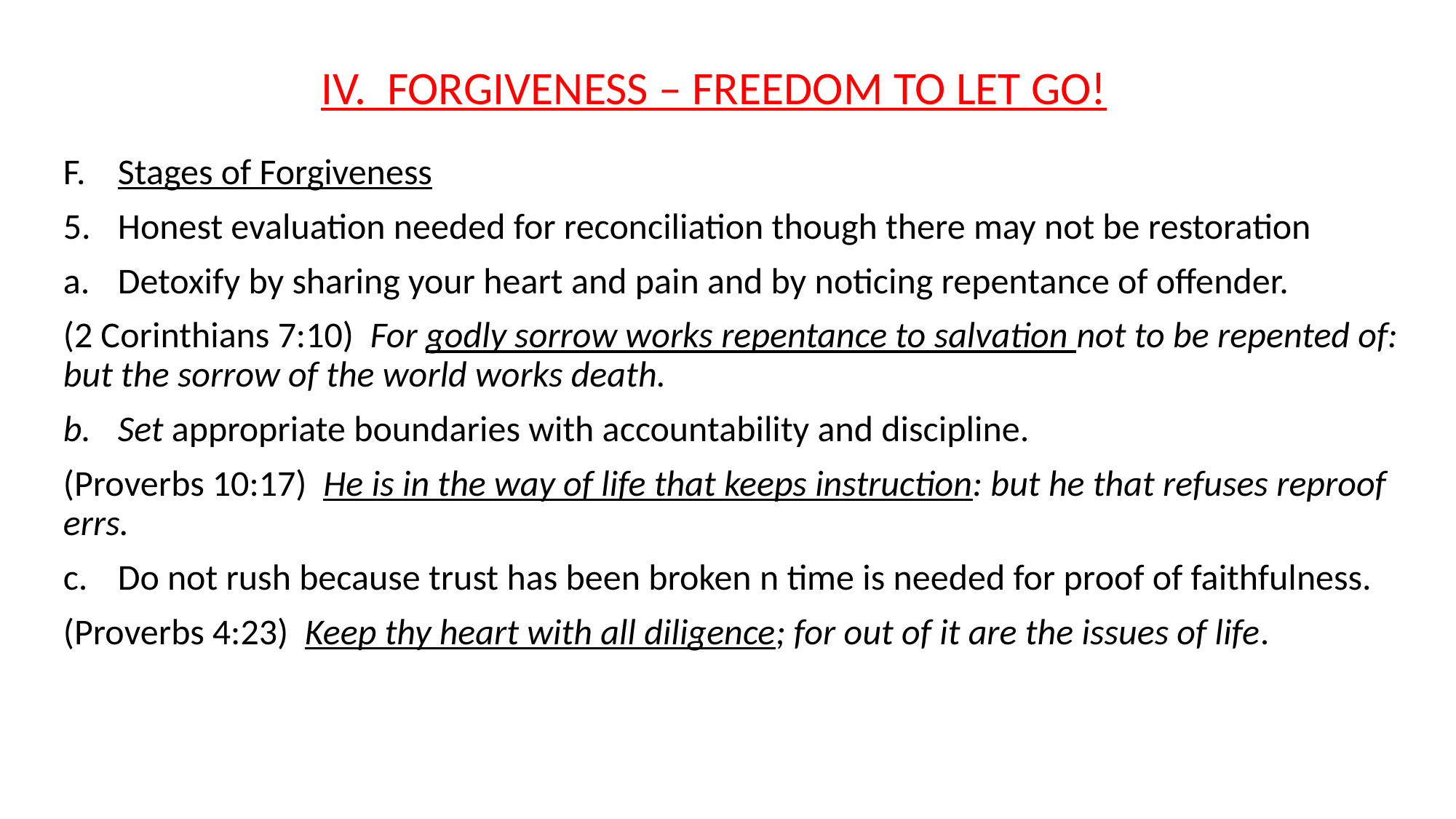

# IV.  FORGIVENESS – FREEDOM TO LET GO!
Stages of Forgiveness
Honest evaluation needed for reconciliation though there may not be restoration
Detoxify by sharing your heart and pain and by noticing repentance of offender.
(2 Corinthians 7:10)  For godly sorrow works repentance to salvation not to be repented of: but the sorrow of the world works death.
Set appropriate boundaries with accountability and discipline.
(Proverbs 10:17)  He is in the way of life that keeps instruction: but he that refuses reproof errs.
Do not rush because trust has been broken n time is needed for proof of faithfulness.
(Proverbs 4:23)  Keep thy heart with all diligence; for out of it are the issues of life.